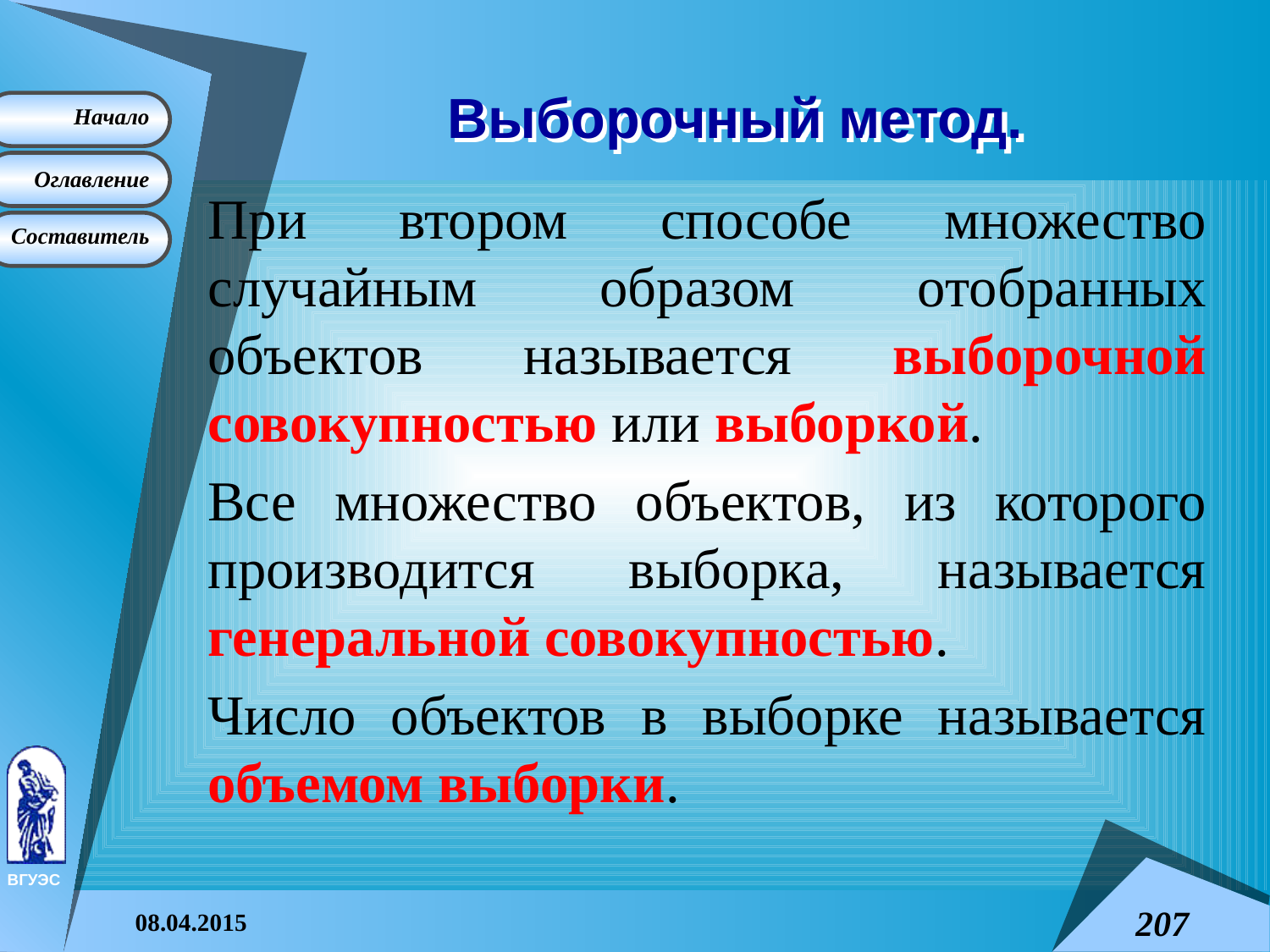

# Выборочный метод.
При втором способе множество случайным образом отобранных объектов называется выборочной совокупностью или выборкой.
Все множество объектов, из которого производится выборка, называется генеральной совокупностью.
Число объектов в выборке называется объемом выборки.

08.04.2015
207